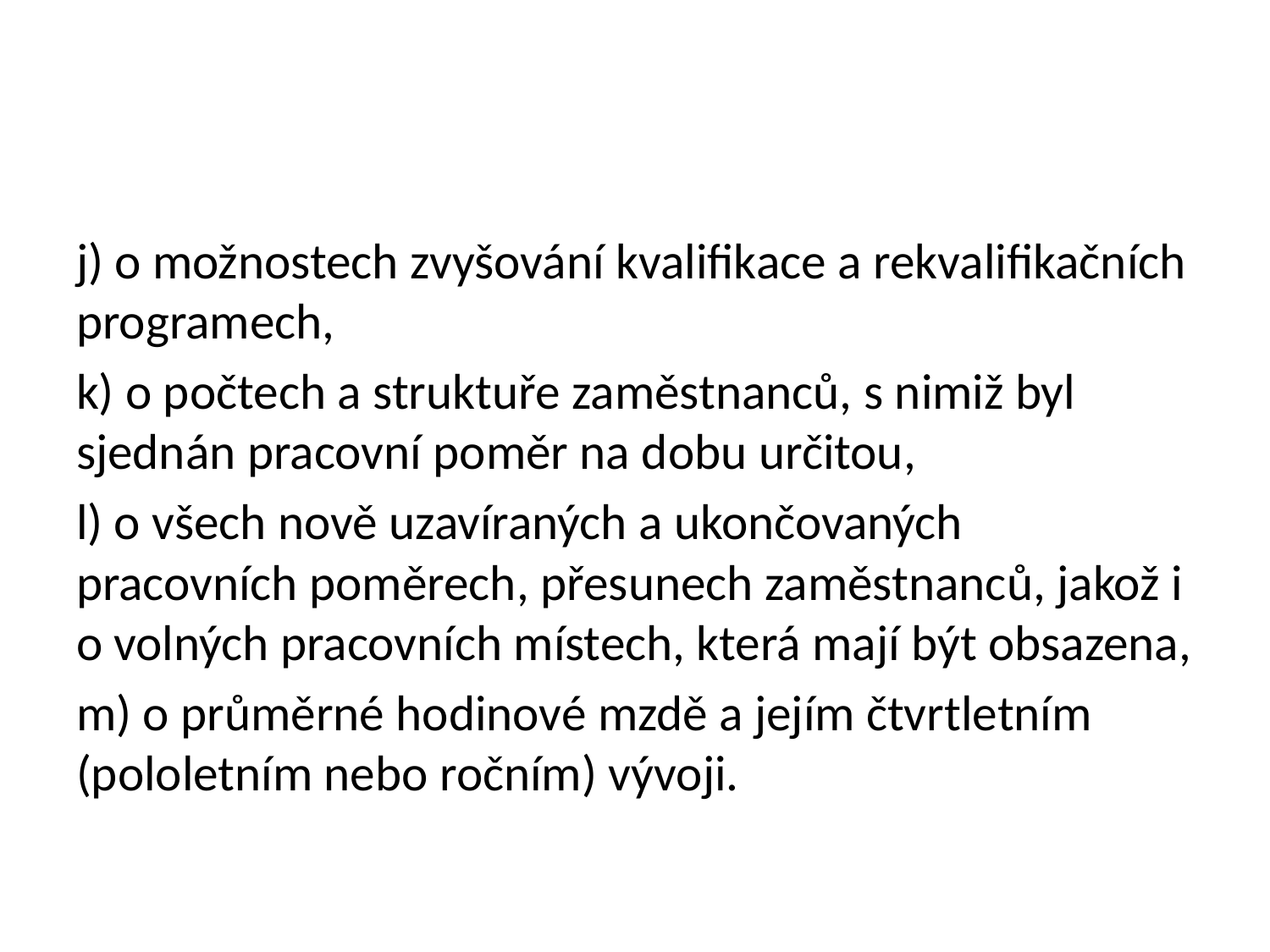

#
j) o možnostech zvyšování kvalifikace a rekvalifikačních programech,
k) o počtech a struktuře zaměstnanců, s nimiž byl sjednán pracovní poměr na dobu určitou,
l) o všech nově uzavíraných a ukončovaných pracovních poměrech, přesunech zaměstnanců, jakož i o volných pracovních místech, která mají být obsazena,
m) o průměrné hodinové mzdě a jejím čtvrtletním (pololetním nebo ročním) vývoji.